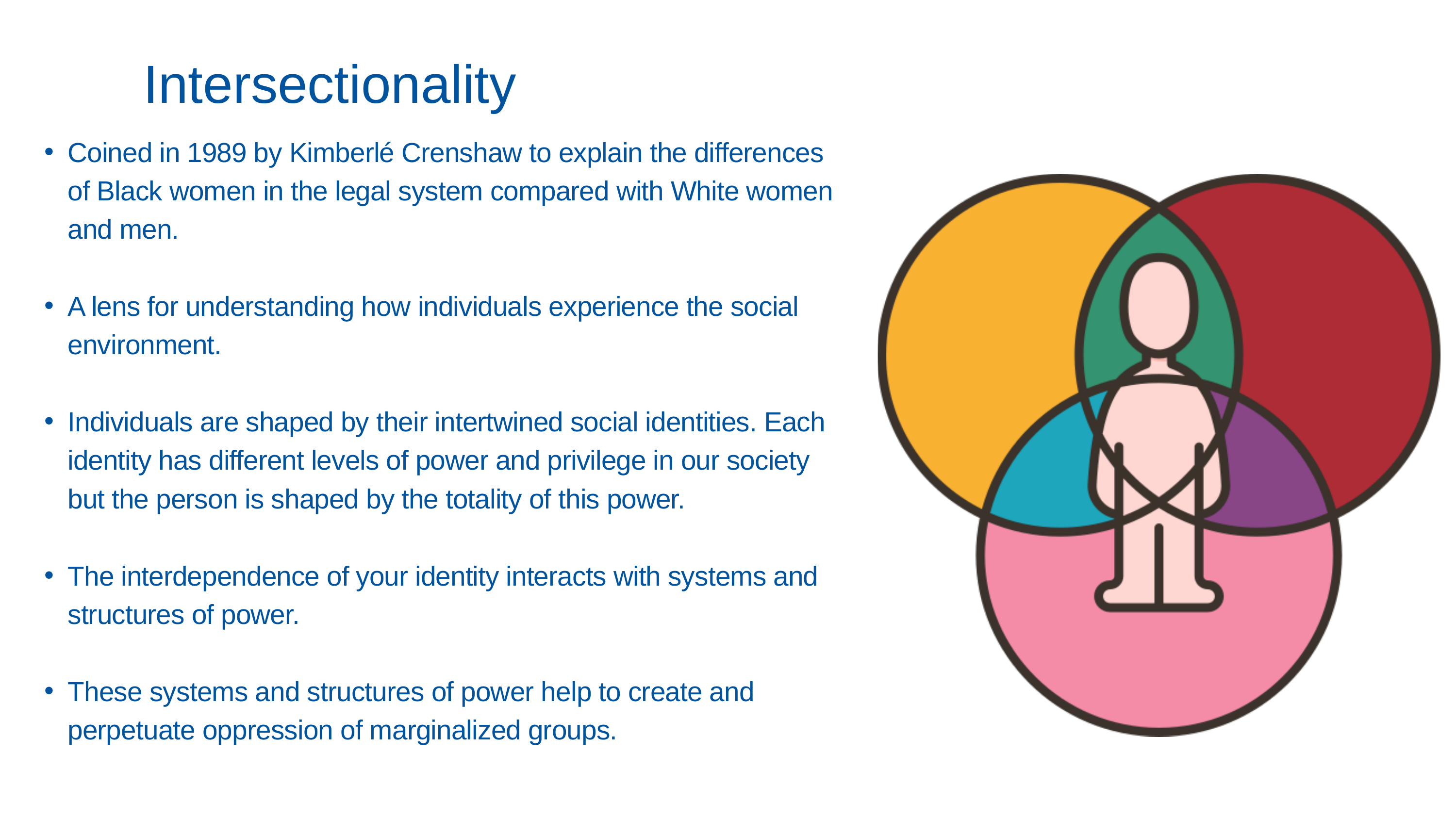

Intersectionality
Coined in 1989 by Kimberlé Crenshaw to explain the differences of Black women in the legal system compared with White women and men.

A lens for understanding how individuals experience the social environment.

Individuals are shaped by their intertwined social identities. Each identity has different levels of power and privilege in our society but the person is shaped by the totality of this power.

The interdependence of your identity interacts with systems and structures of power.

These systems and structures of power help to create and perpetuate oppression of marginalized groups.